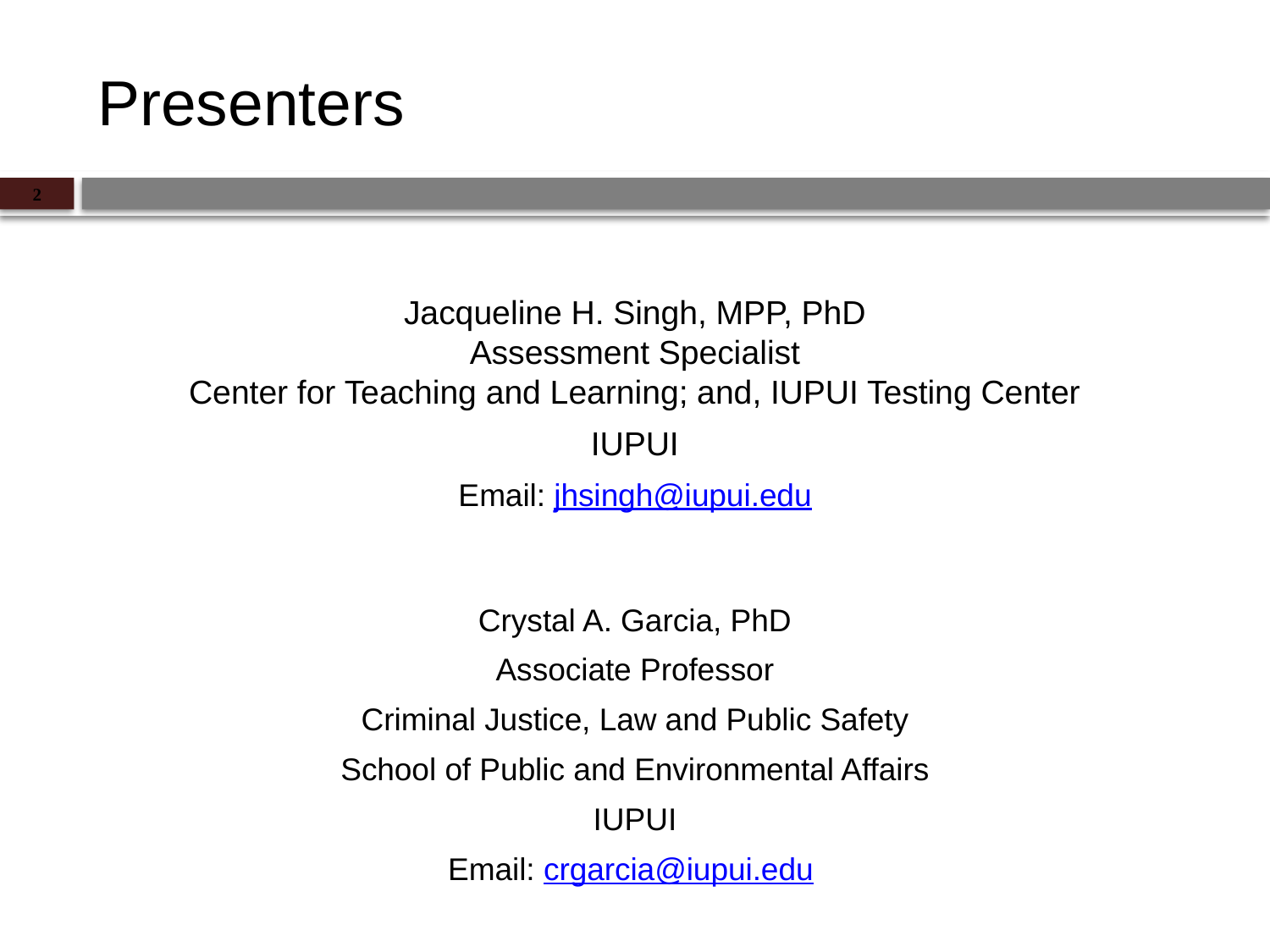

# Presenters
2
Jacqueline H. Singh, MPP, PhD
Assessment Specialist
Center for Teaching and Learning; and, IUPUI Testing Center
IUPUI
Email: jhsingh@iupui.edu
Crystal A. Garcia, PhD
Associate Professor
Criminal Justice, Law and Public Safety
School of Public and Environmental Affairs
IUPUI
Email: crgarcia@iupui.edu